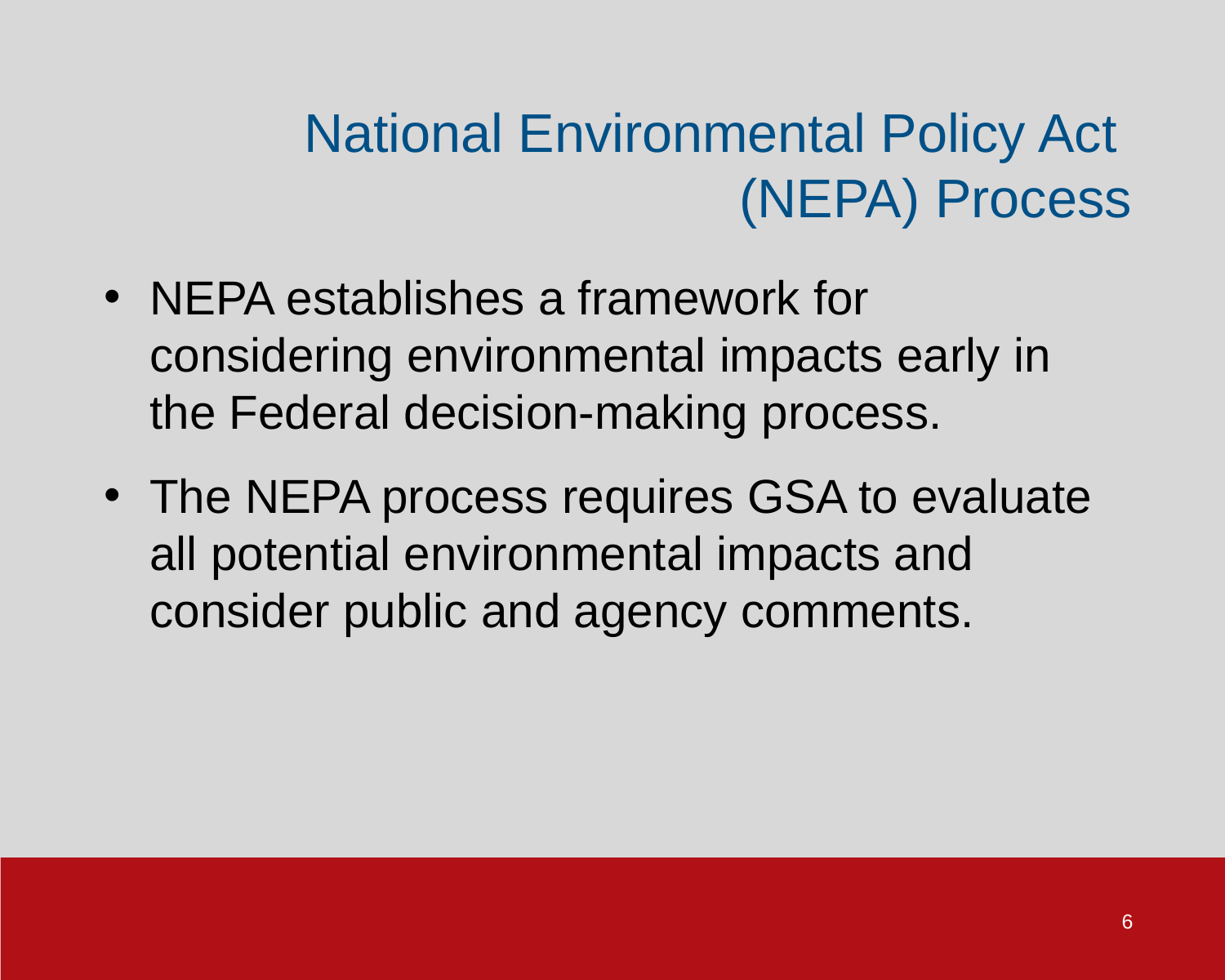

National Environmental Policy Act
(NEPA) Process
NEPA establishes a framework for considering environmental impacts early in the Federal decision-making process.
The NEPA process requires GSA to evaluate all potential environmental impacts and consider public and agency comments.
6